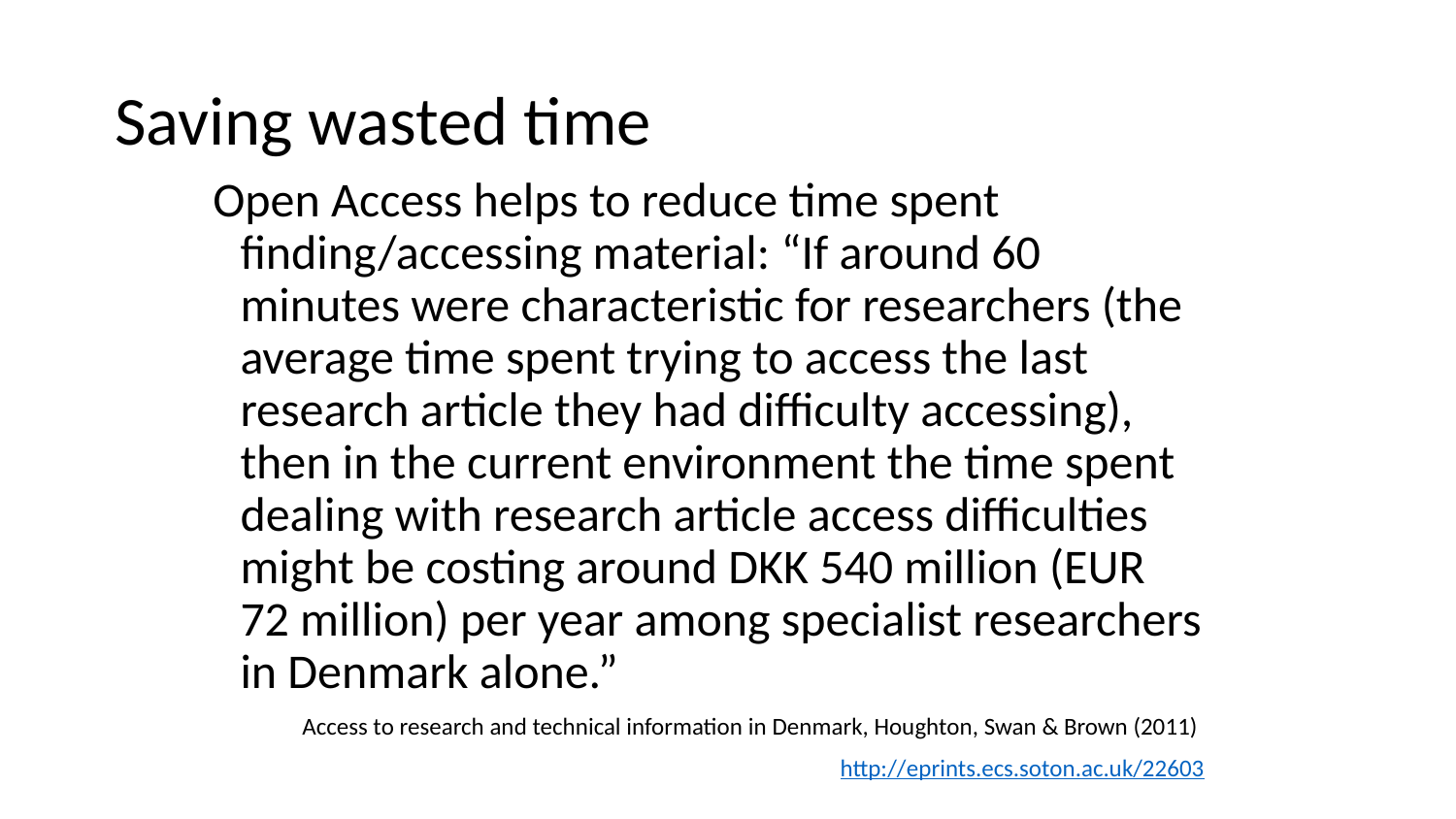

# Saving wasted time
Open Access helps to reduce time spent finding/accessing material: “If around 60 minutes were characteristic for researchers (the average time spent trying to access the last research article they had difficulty accessing), then in the current environment the time spent dealing with research article access difficulties might be costing around DKK 540 million (EUR 72 million) per year among specialist researchers in Denmark alone.”
Access to research and technical information in Denmark, Houghton, Swan & Brown (2011)
http://eprints.ecs.soton.ac.uk/22603